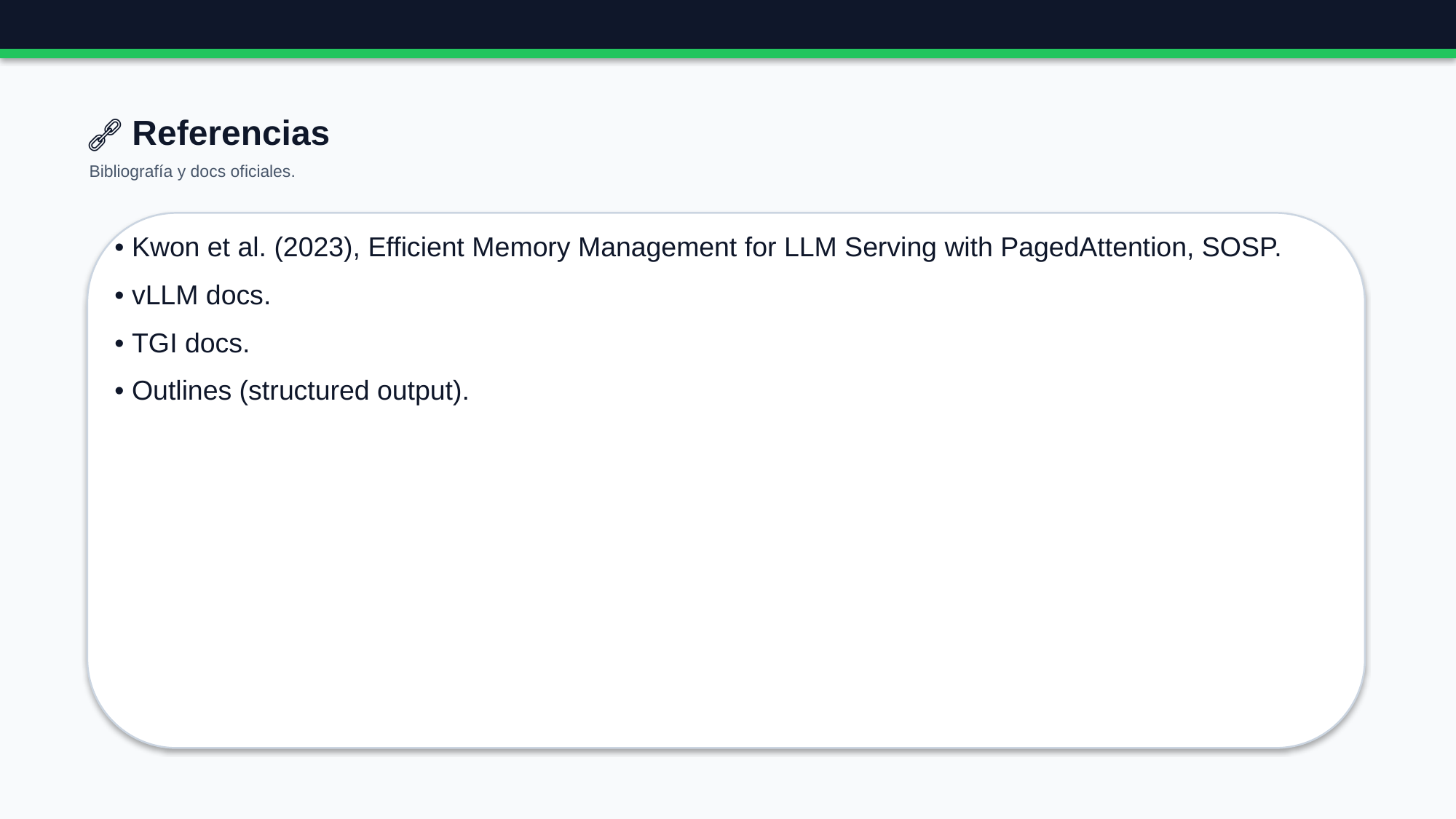

🔗 Referencias
Bibliografía y docs oficiales.

• Kwon et al. (2023), Efficient Memory Management for LLM Serving with PagedAttention, SOSP.
• vLLM docs.
• TGI docs.
• Outlines (structured output).